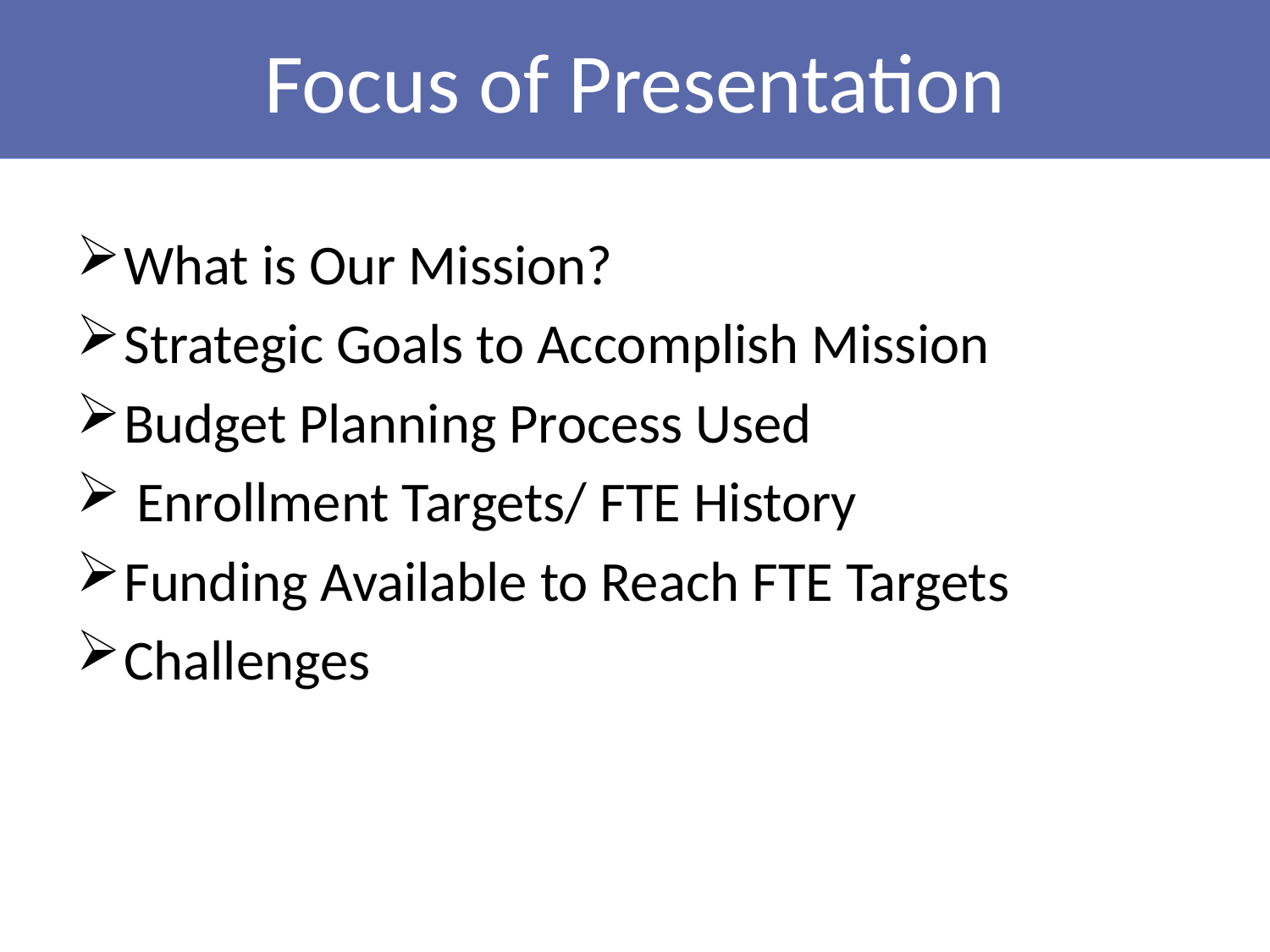

# Focus of Presentation
Focus of Presentation
What is Our Mission?
Strategic Goals to Accomplish Mission
Budget Planning Process Used
 Enrollment Targets/ FTE History
Funding Available to Reach FTE Targets
Challenges